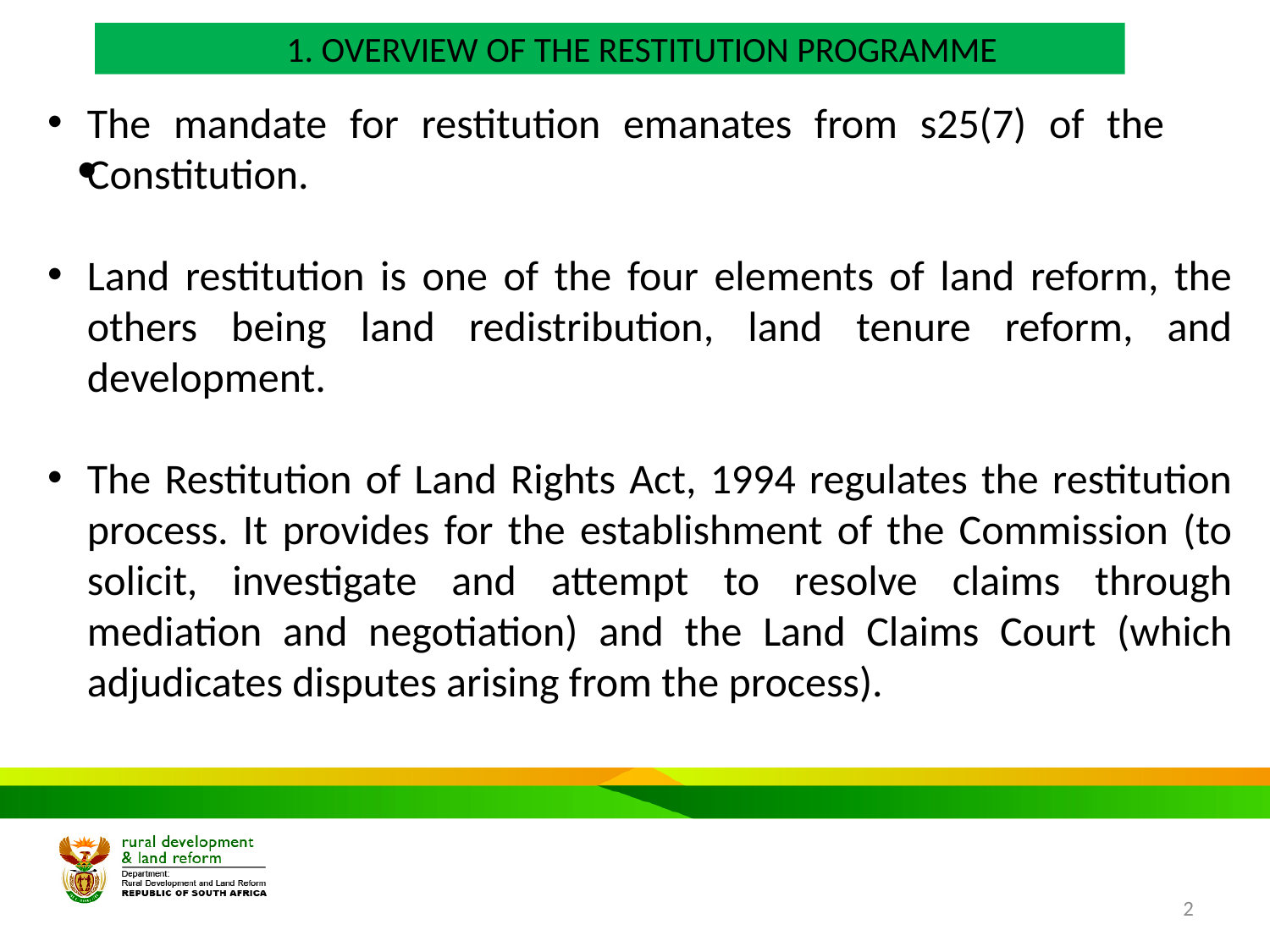

# 1. OVERVIEW OF THE RESTITUTION PROGRAMME
The mandate for restitution emanates from s25(7) of the    Constitution.

Land restitution is one of the four elements of land reform, the others being land redistribution, land tenure reform, and development.

The Restitution of Land Rights Act, 1994 regulates the restitution process. It provides for the establishment of the Commission (to solicit, investigate and attempt to resolve claims through mediation and negotiation) and the Land Claims Court (which adjudicates disputes arising from the process).

2